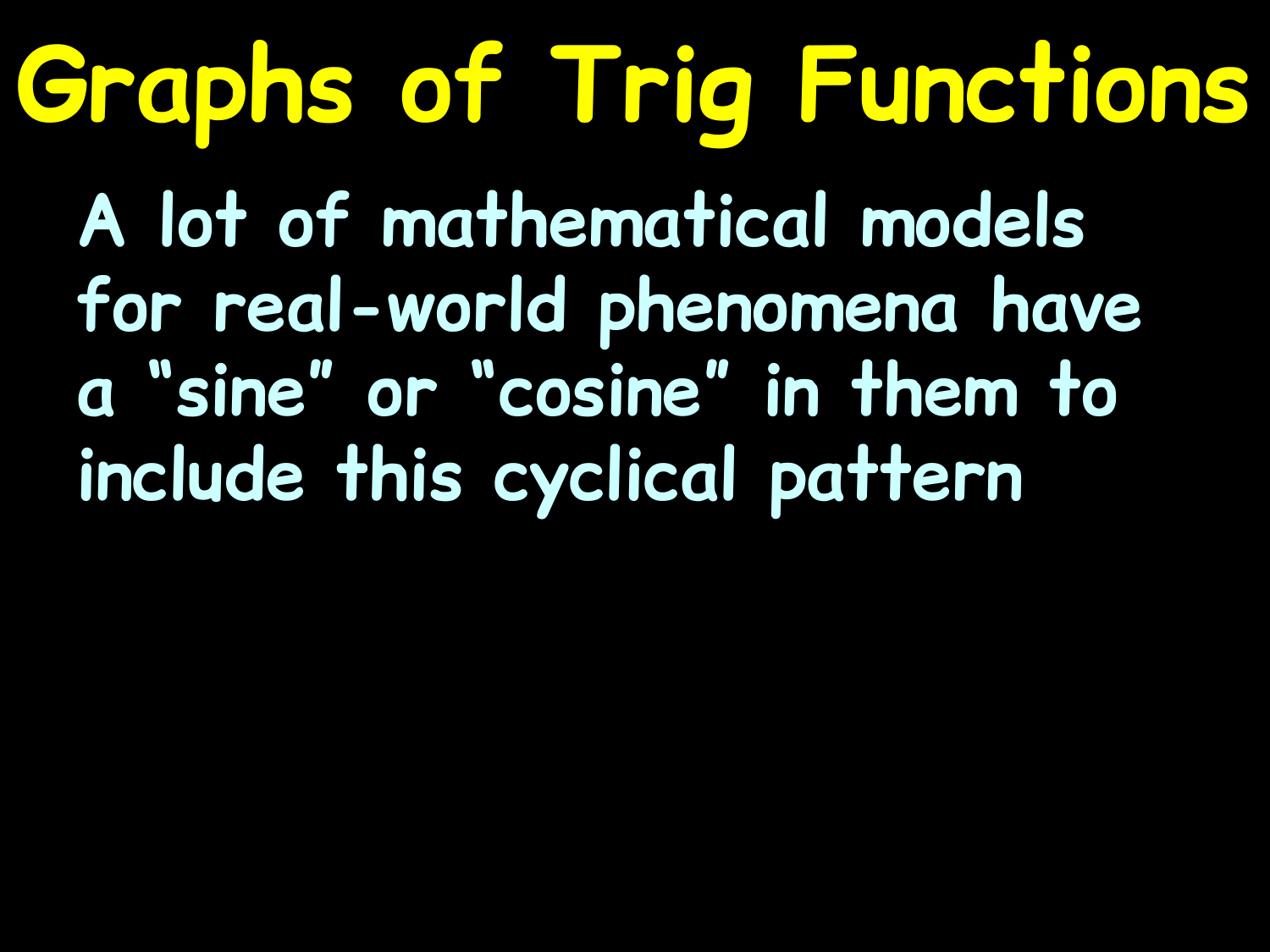

# Graphs of Trig Functions
A lot of mathematical models for real-world phenomena have a “sine” or “cosine” in them to include this cyclical pattern